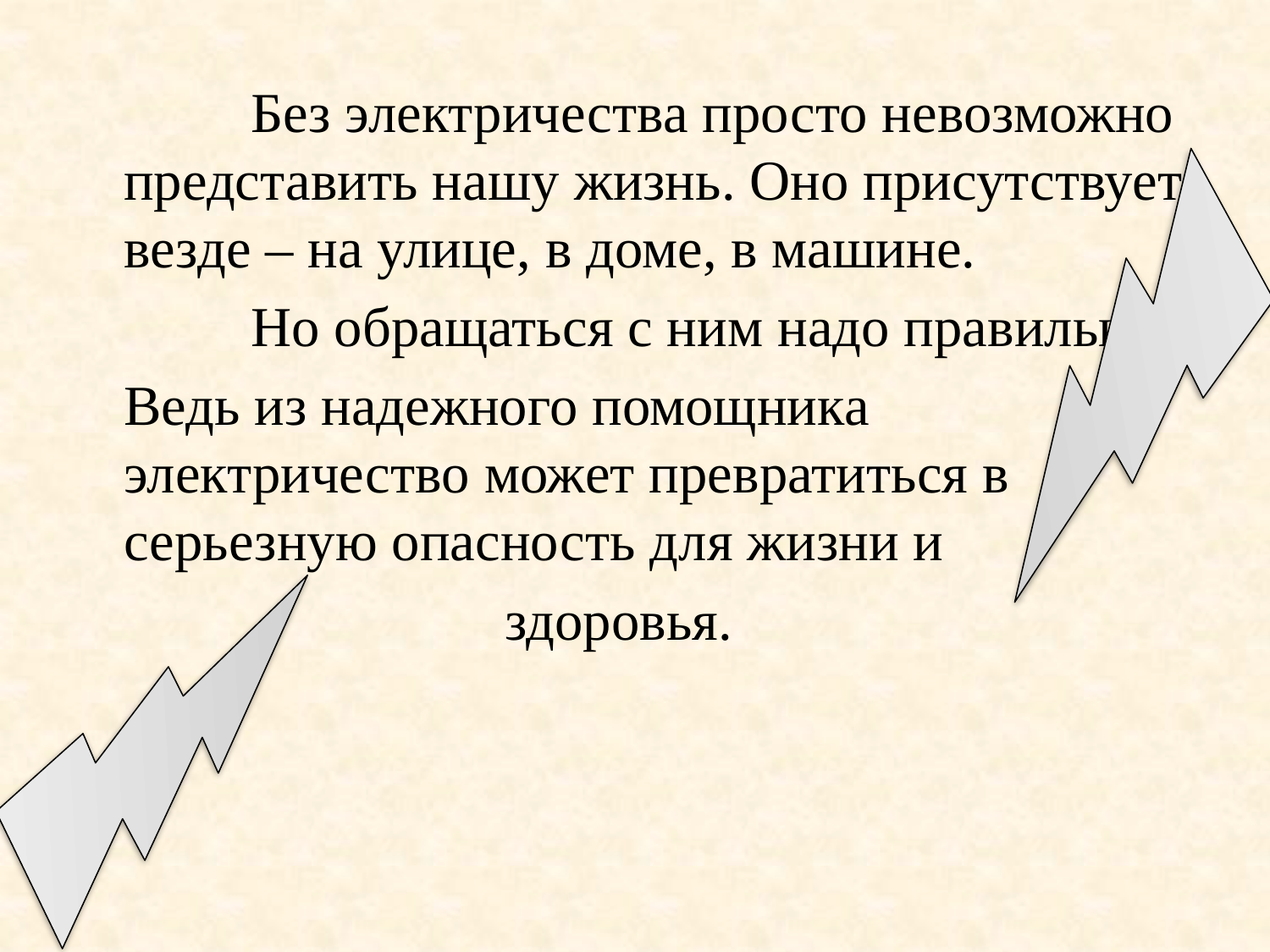

Без электричества просто невозможно представить нашу жизнь. Оно присутствует везде – на улице, в доме, в машине.
		Но обращаться с ним надо правильно
	Ведь из надежного помощника электричество может превратиться в серьезную опасность для жизни и
				здоровья.